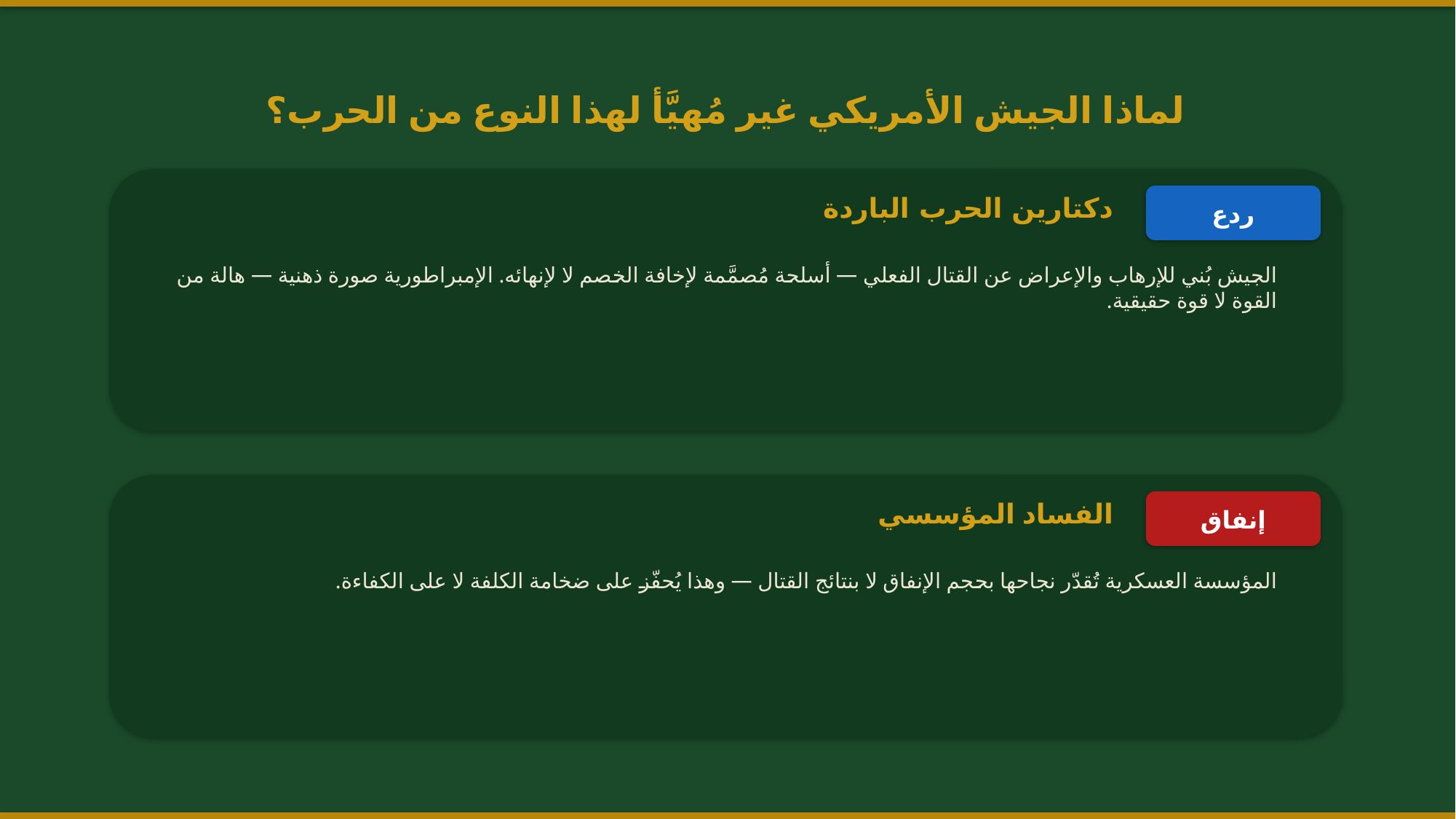

لماذا الجيش الأمريكي غير مُهيَّأ لهذا النوع من الحرب؟

دكتارين الحرب الباردة
ردع
الجيش بُني للإرهاب والإعراض عن القتال الفعلي — أسلحة مُصمَّمة لإخافة الخصم لا لإنهائه. الإمبراطورية صورة ذهنية — هالة من القوة لا قوة حقيقية.

الفساد المؤسسي
إنفاق
المؤسسة العسكرية تُقدّر نجاحها بحجم الإنفاق لا بنتائج القتال — وهذا يُحفّز على ضخامة الكلفة لا على الكفاءة.